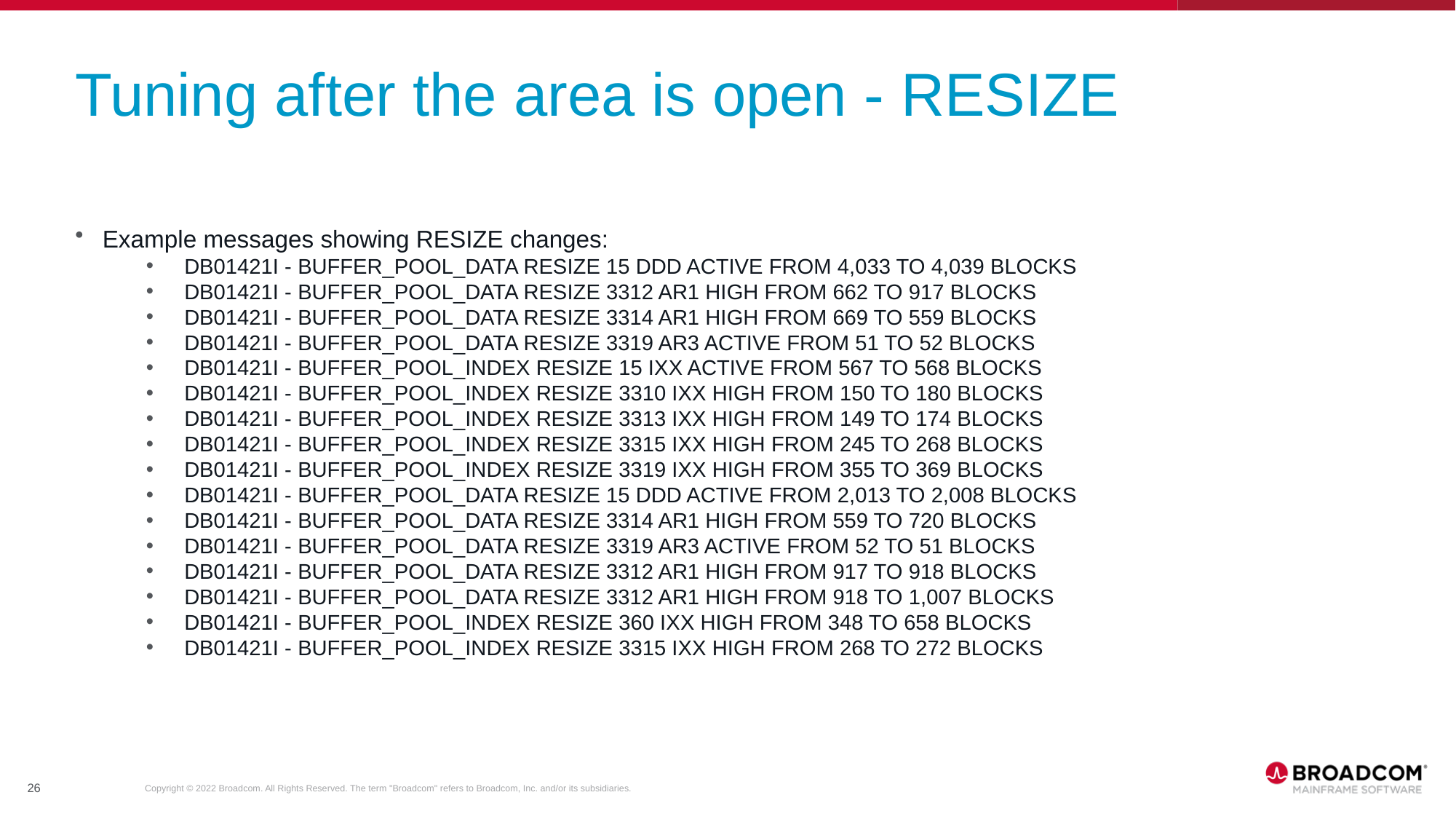

# Tuning after the area is open - RESIZE
Example messages showing RESIZE changes:
DB01421I - BUFFER_POOL_DATA RESIZE 15 DDD ACTIVE FROM 4,033 TO 4,039 BLOCKS
DB01421I - BUFFER_POOL_DATA RESIZE 3312 AR1 HIGH FROM 662 TO 917 BLOCKS
DB01421I - BUFFER_POOL_DATA RESIZE 3314 AR1 HIGH FROM 669 TO 559 BLOCKS
DB01421I - BUFFER_POOL_DATA RESIZE 3319 AR3 ACTIVE FROM 51 TO 52 BLOCKS
DB01421I - BUFFER_POOL_INDEX RESIZE 15 IXX ACTIVE FROM 567 TO 568 BLOCKS
DB01421I - BUFFER_POOL_INDEX RESIZE 3310 IXX HIGH FROM 150 TO 180 BLOCKS
DB01421I - BUFFER_POOL_INDEX RESIZE 3313 IXX HIGH FROM 149 TO 174 BLOCKS
DB01421I - BUFFER_POOL_INDEX RESIZE 3315 IXX HIGH FROM 245 TO 268 BLOCKS
DB01421I - BUFFER_POOL_INDEX RESIZE 3319 IXX HIGH FROM 355 TO 369 BLOCKS
DB01421I - BUFFER_POOL_DATA RESIZE 15 DDD ACTIVE FROM 2,013 TO 2,008 BLOCKS
DB01421I - BUFFER_POOL_DATA RESIZE 3314 AR1 HIGH FROM 559 TO 720 BLOCKS
DB01421I - BUFFER_POOL_DATA RESIZE 3319 AR3 ACTIVE FROM 52 TO 51 BLOCKS
DB01421I - BUFFER_POOL_DATA RESIZE 3312 AR1 HIGH FROM 917 TO 918 BLOCKS
DB01421I - BUFFER_POOL_DATA RESIZE 3312 AR1 HIGH FROM 918 TO 1,007 BLOCKS
DB01421I - BUFFER_POOL_INDEX RESIZE 360 IXX HIGH FROM 348 TO 658 BLOCKS
DB01421I - BUFFER_POOL_INDEX RESIZE 3315 IXX HIGH FROM 268 TO 272 BLOCKS